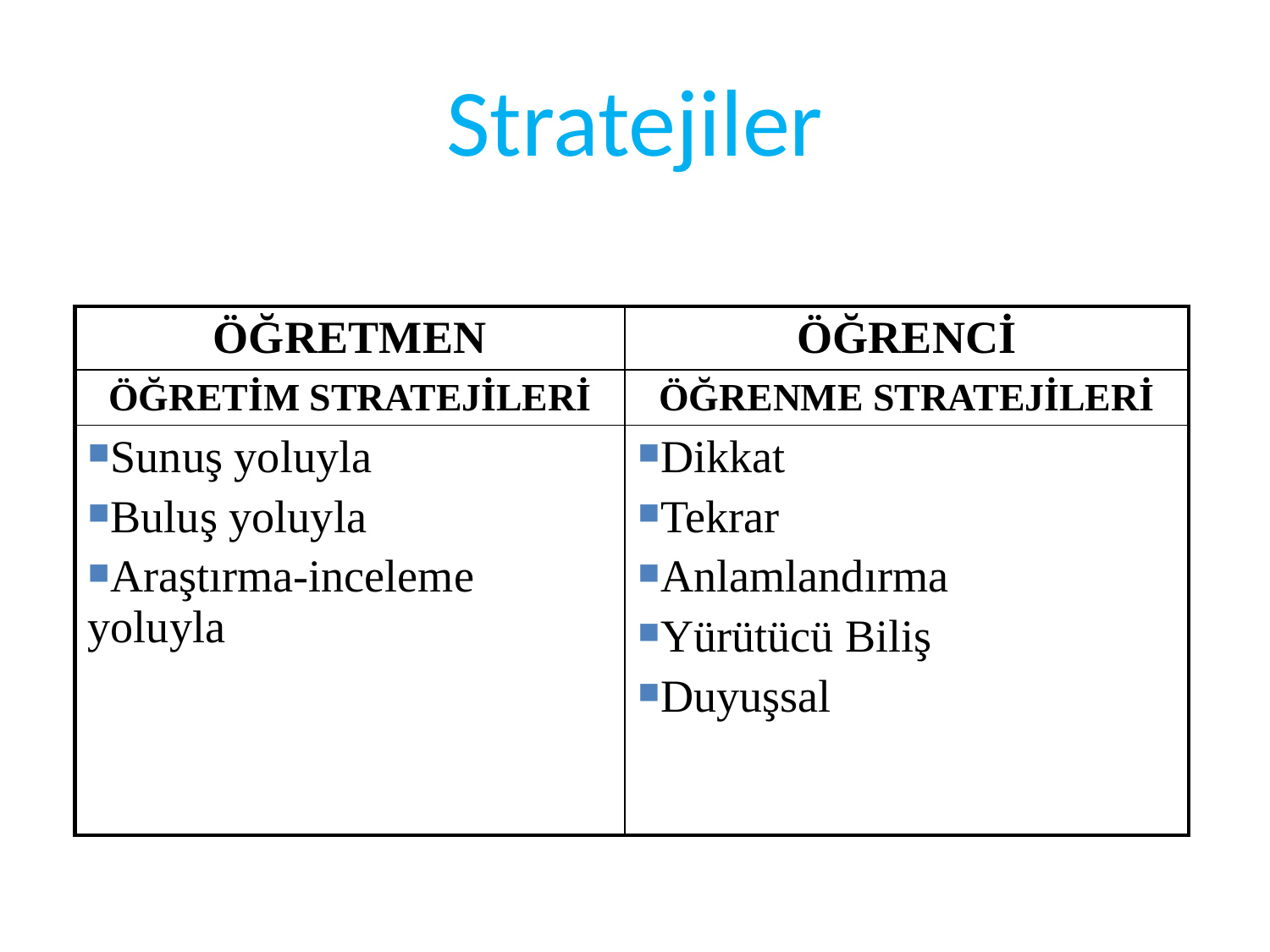

# Stratejiler
| ÖĞRETMEN | ÖĞRENCİ |
| --- | --- |
| ÖĞRETİM STRATEJİLERİ | ÖĞRENME STRATEJİLERİ |
| Sunuş yoluyla Buluş yoluyla Araştırma-inceleme yoluyla | Dikkat Tekrar Anlamlandırma Yürütücü Biliş Duyuşsal |